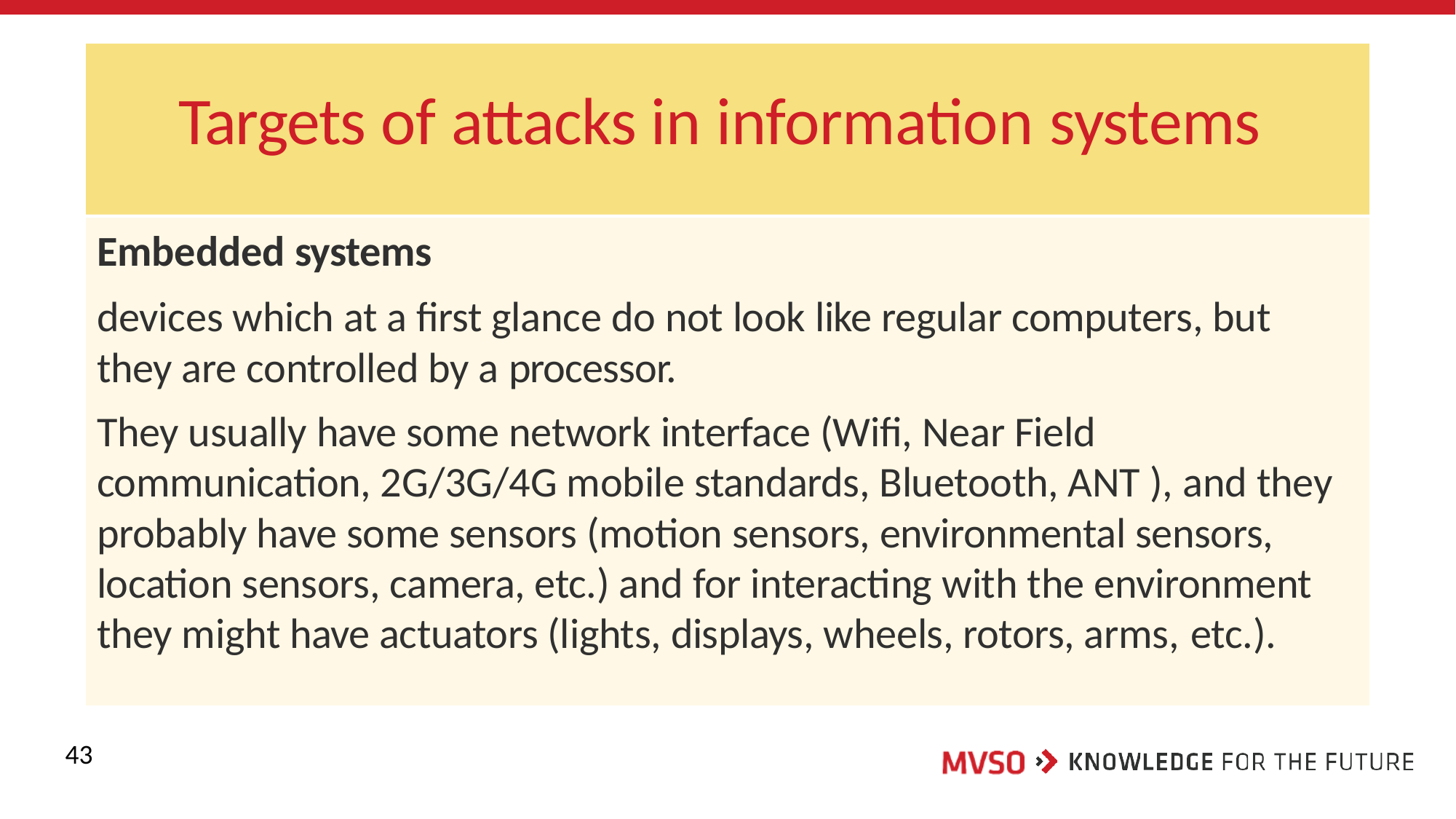

# Targets of attacks in information systems
Embedded systems
devices which at a first glance do not look like regular computers, but  they are controlled by a processor.
They usually have some network interface (Wifi, Near Field  communication, 2G/3G/4G mobile standards, Bluetooth, ANT ), and they  probably have some sensors (motion sensors, environmental sensors,  location sensors, camera, etc.) and for interacting with the environment  they might have actuators (lights, displays, wheels, rotors, arms, etc.).

43